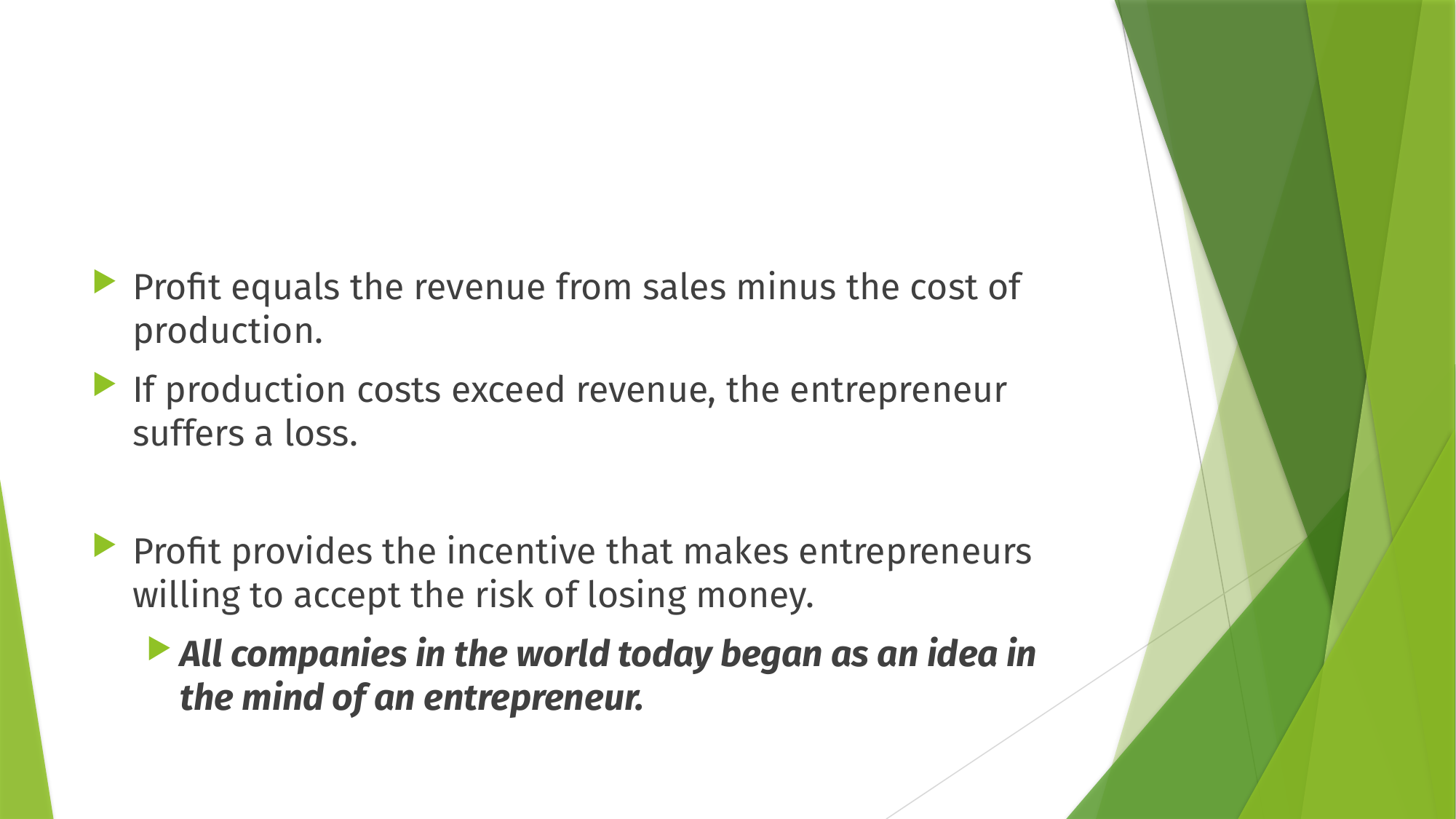

#
Profit equals the revenue from sales minus the cost of production.
If production costs exceed revenue, the entrepreneur suffers a loss.

Profit provides the incentive that makes entrepreneurs willing to accept the risk of losing money.
All companies in the world today began as an idea in the mind of an entrepreneur.